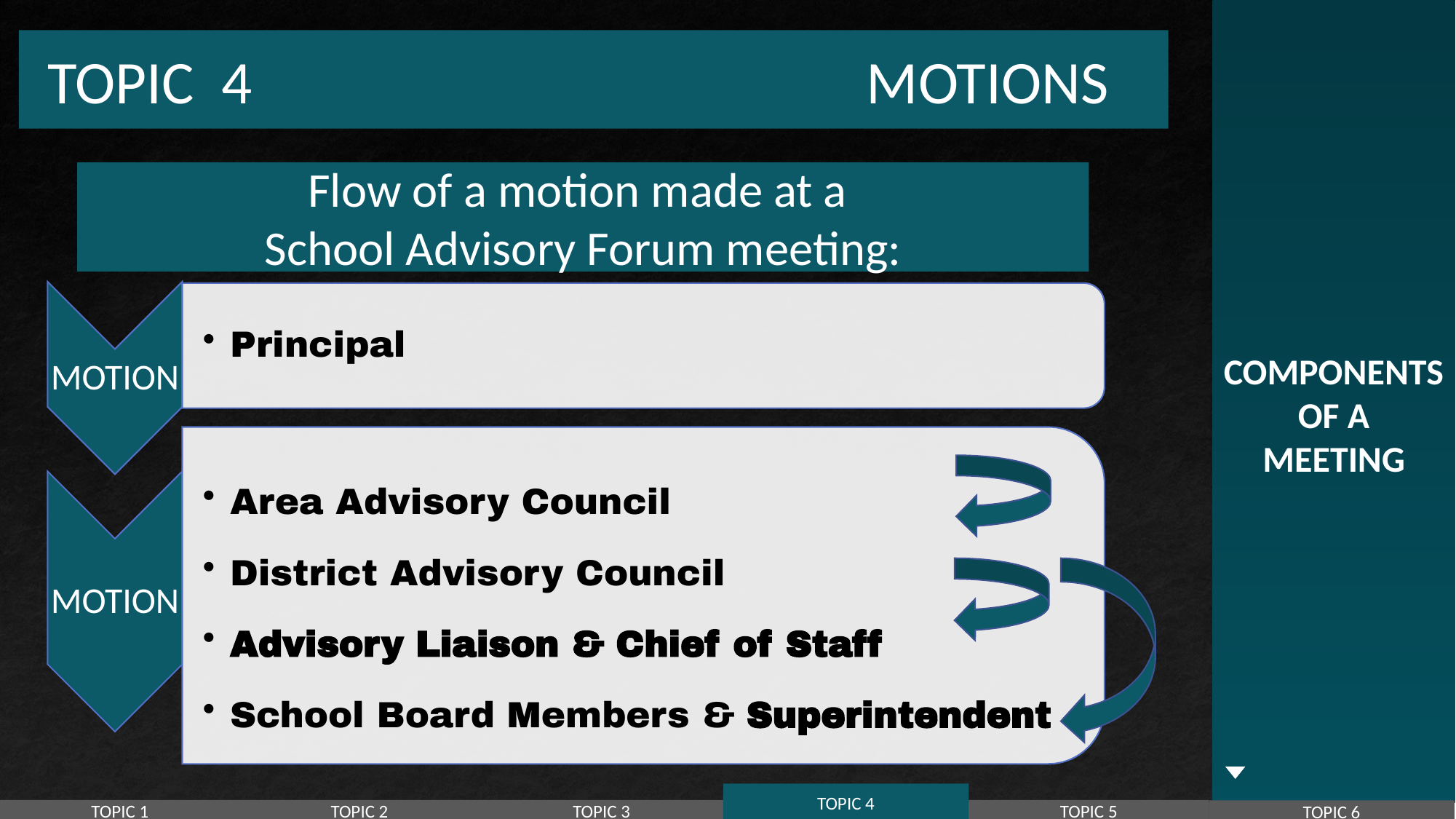

9/27/2017

COMPONENTS
OF A
MEETING

TOPIC  4		 	 			    MOTIONS
Flow of a motion made at a
School Advisory Forum meeting:
MOTION
Principal
MOTION
Area Advisory Council
District Advisory Council
Advisory Liaison & Chief of Staff
School Board Members & Superintendent

TOPIC 4
TOPIC 1
TOPIC 2
TOPIC 3
TOPIC 5
TOPIC 6